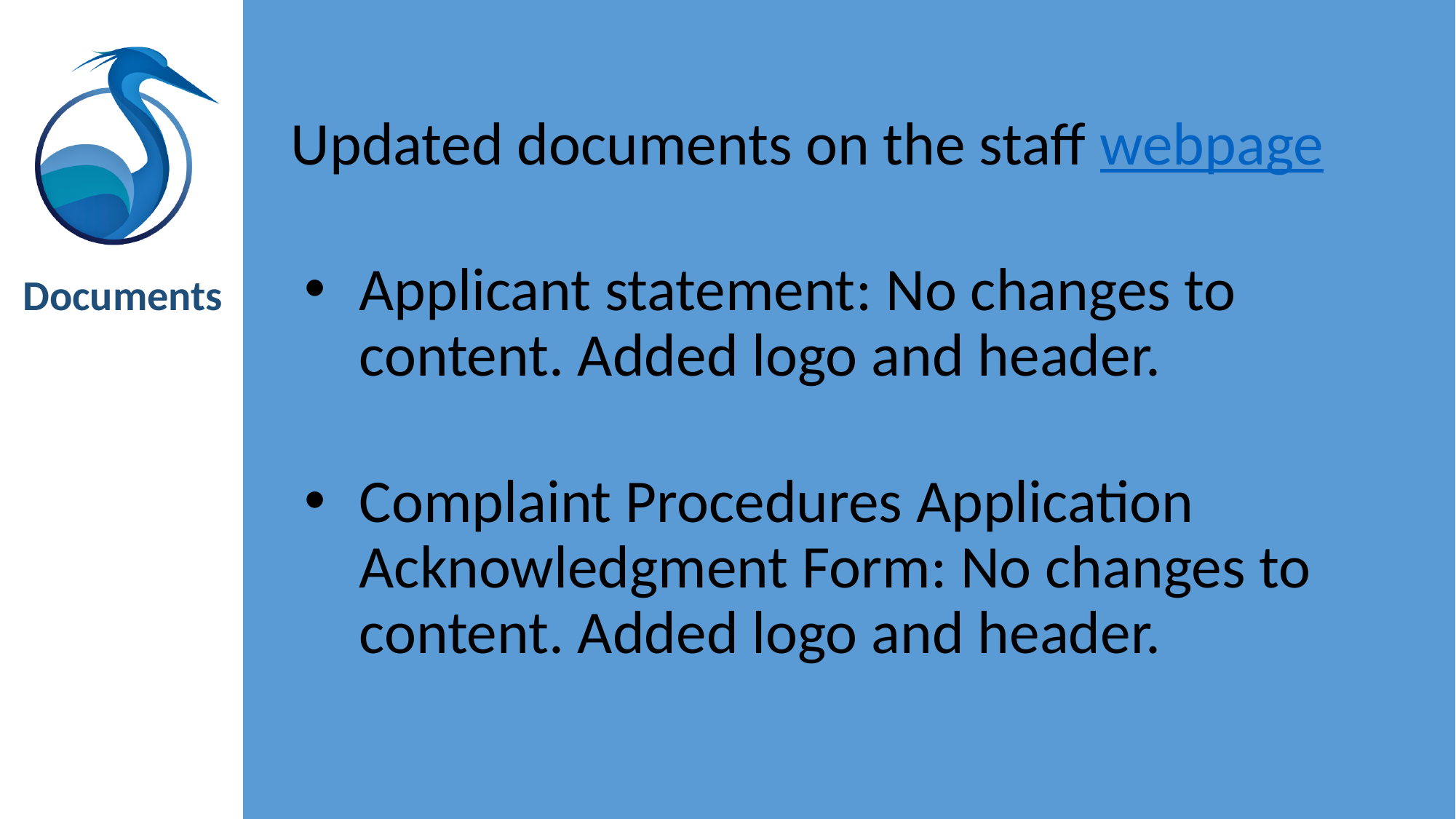

Updated documents on the staff webpage

Applicant statement: No changes to content. Added logo and header.

Complaint Procedures Application Acknowledgment Form: No changes to content. Added logo and header.

Documents